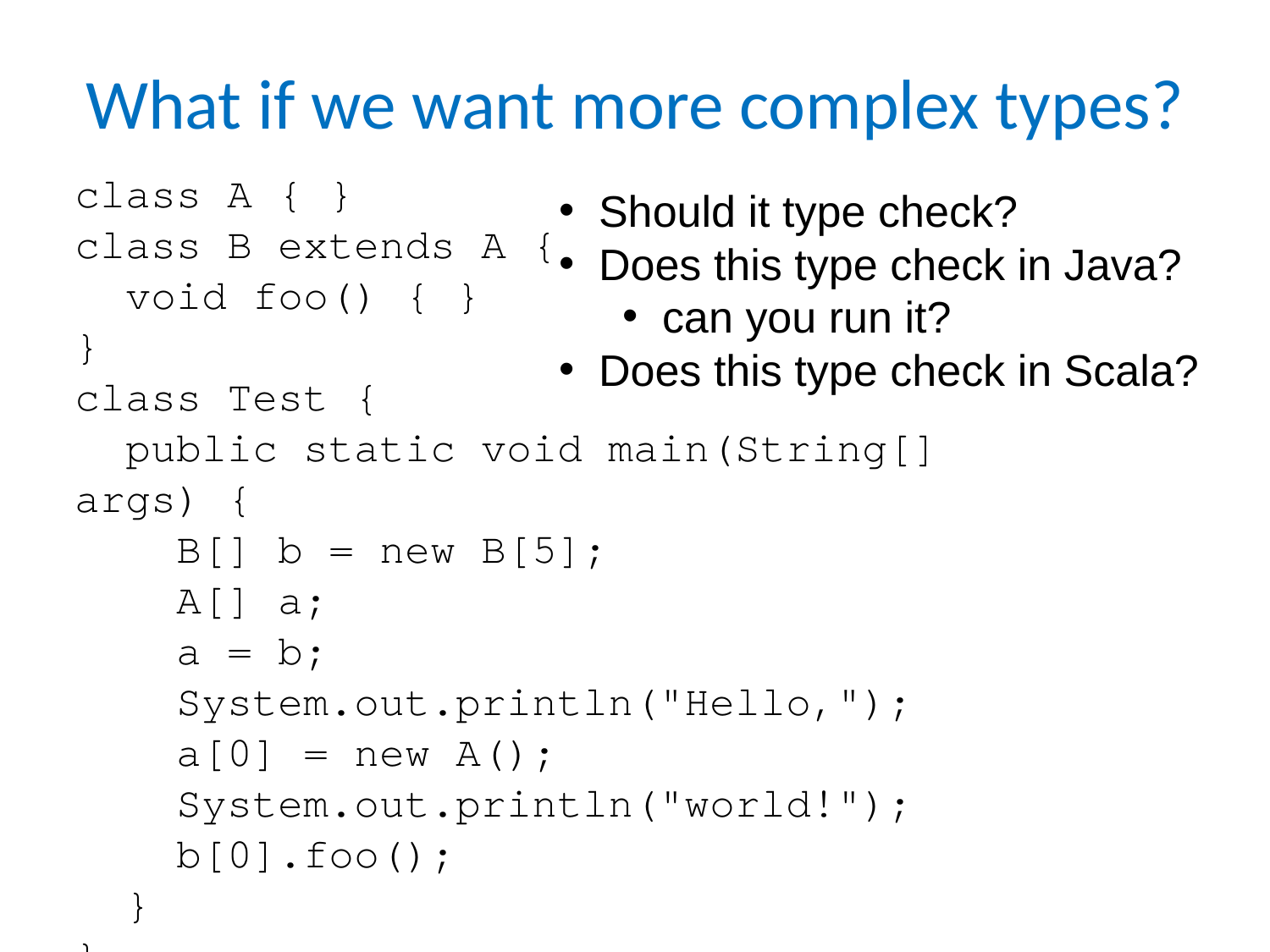

# What if we want more complex types?
class A { }
class B extends A {
  void foo() { }
}
class Test {
  public static void main(String[] args) {
    B[] b = new B[5];
    A[] a;
    a = b;
    System.out.println("Hello,");
    a[0] = new A();
    System.out.println("world!");
    b[0].foo();
  }
}
Should it type check?
Does this type check in Java?
can you run it?
Does this type check in Scala?